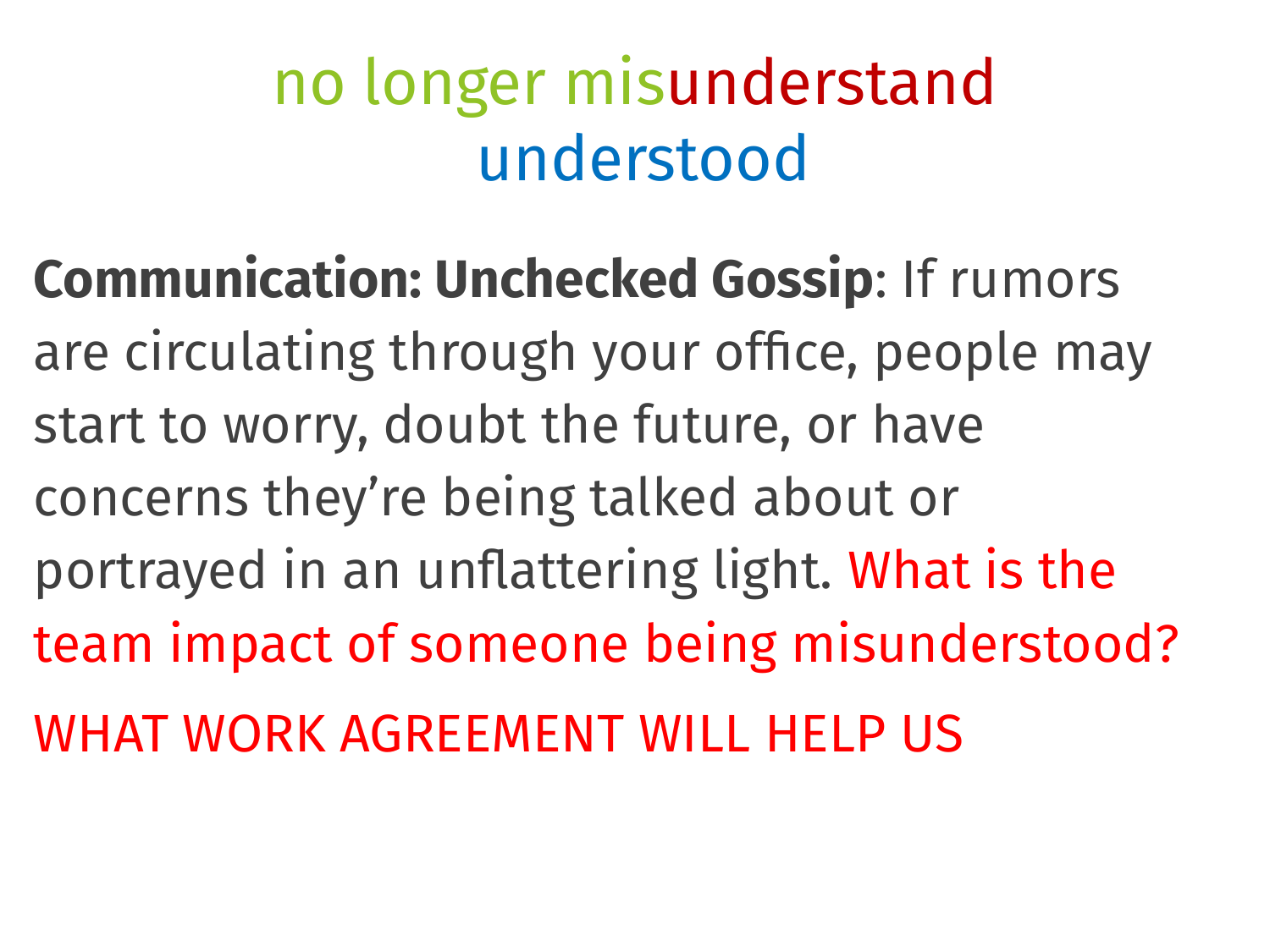

# no longer misunderstand
 understood
Communication: Unchecked Gossip: If rumors are circulating through your office, people may start to worry, doubt the future, or have concerns they’re being talked about or portrayed in an unflattering light. What is the team impact of someone being misunderstood?
WHAT WORK AGREEMENT WILL HELP US